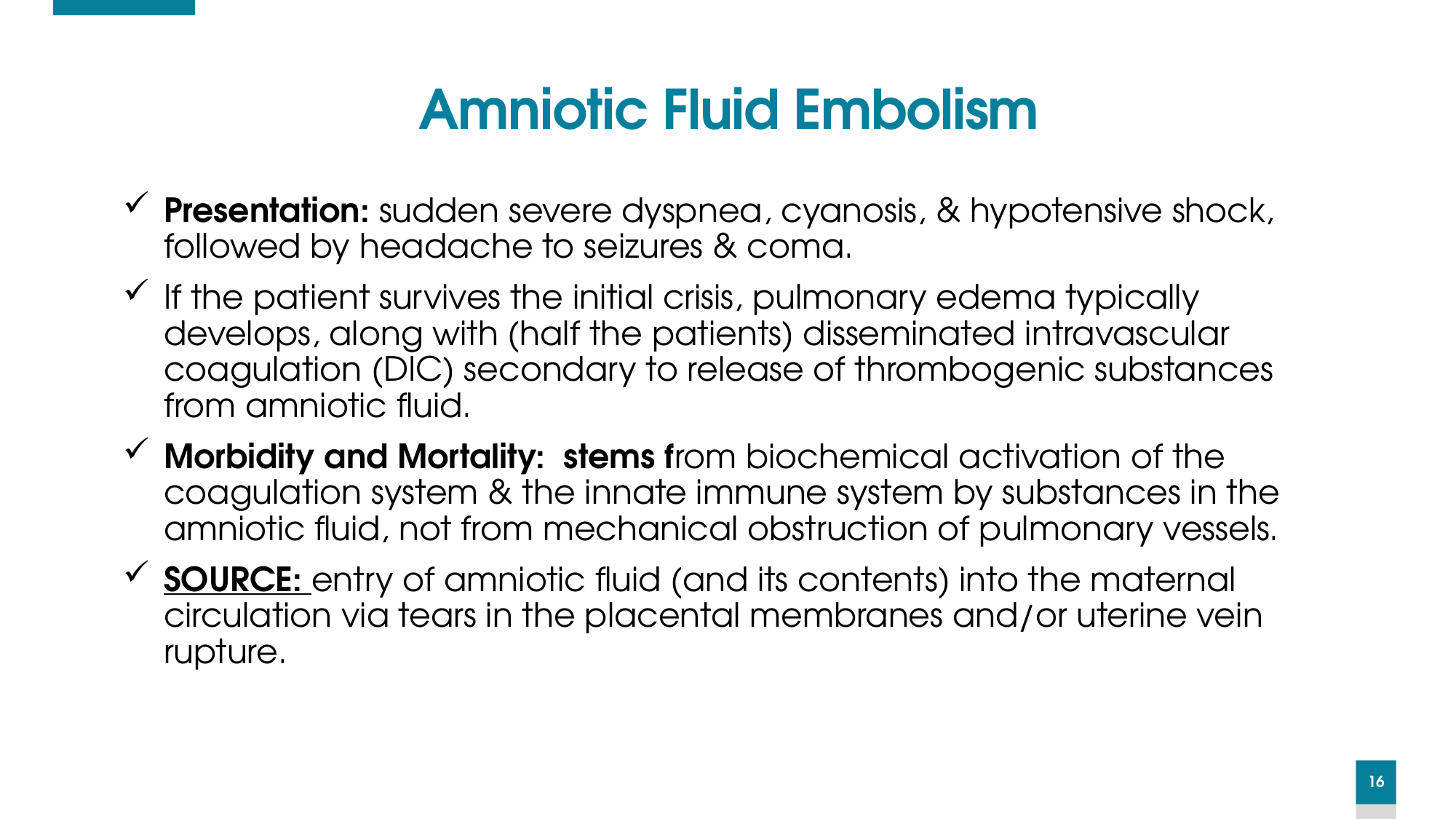

# Amniotic Fluid Embolism
Presentation: sudden severe dyspnea, cyanosis, & hypotensive shock, followed by headache to seizures & coma.
If the patient survives the initial crisis, pulmonary edema typically develops, along with (half the patients) disseminated intravascular coagulation (DIC) secondary to release of thrombogenic substances from amniotic fluid.
Morbidity and Mortality:  stems from biochemical activation of the coagulation system & the innate immune system by substances in the amniotic fluid, not from mechanical obstruction of pulmonary vessels.
SOURCE: entry of amniotic fluid (and its contents) into the maternal circulation via tears in the placental membranes and/or uterine vein rupture.

16